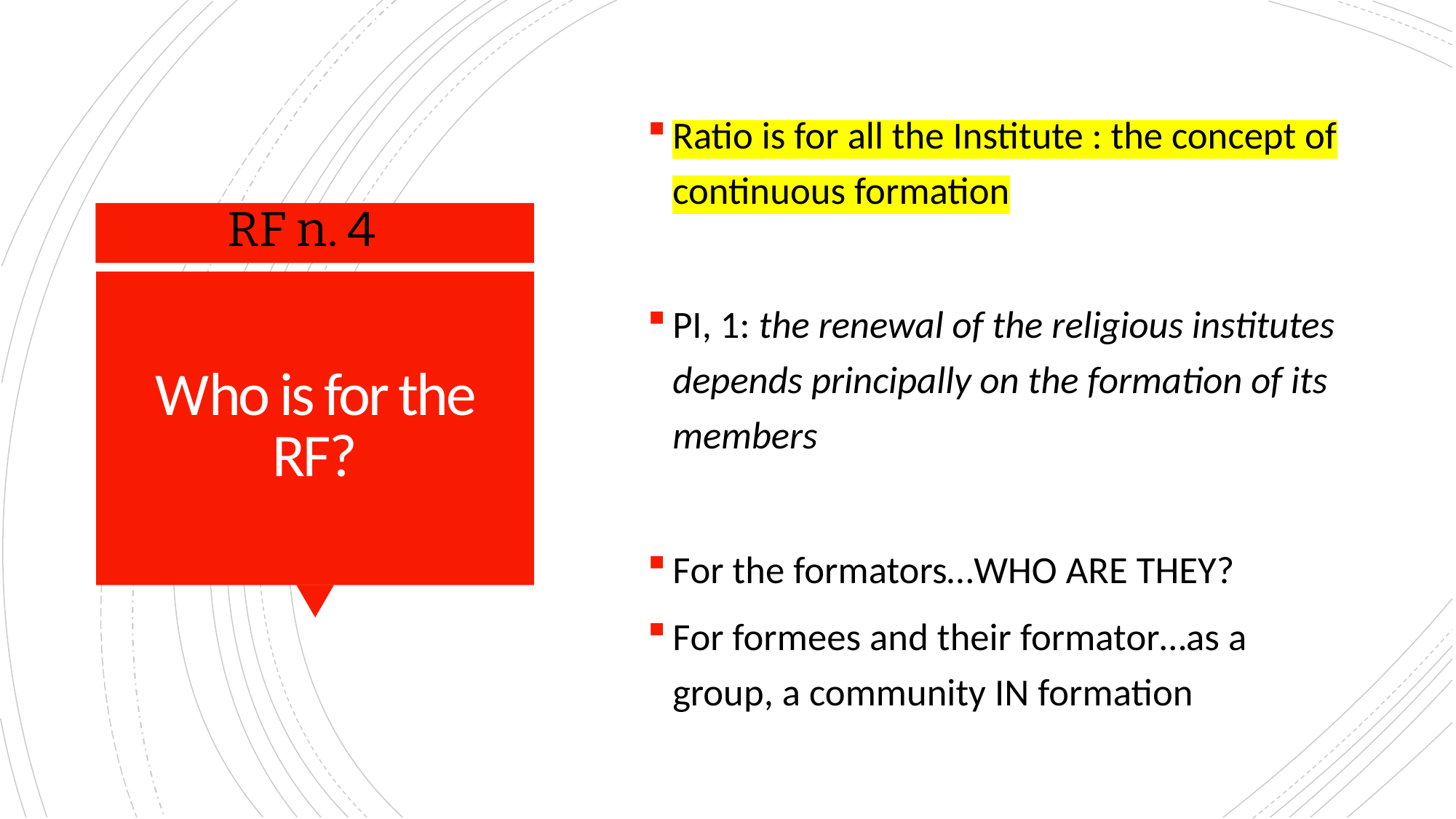

Ratio is for all the Institute : the concept of continuous formation

PI, 1: the renewal of the religious institutes depends principally on the formation of its members

For the formators…WHO ARE THEY?
For formees and their formator…as a group, a community IN formation

RF n. 4
# Who is for the RF?